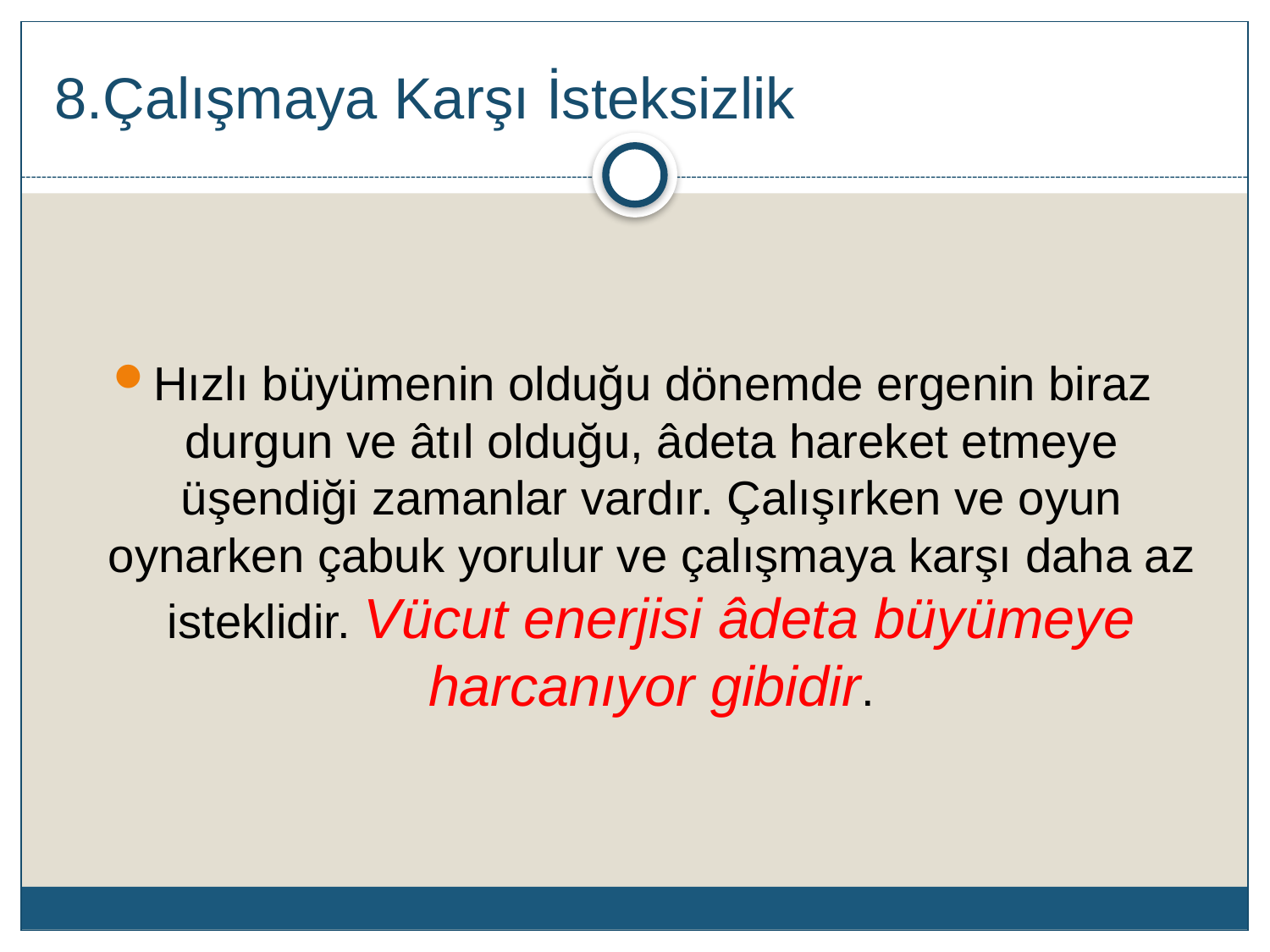

# 8.Çalışmaya Karşı İsteksizlik

Hızlı büyümenin olduğu dönemde ergenin biraz durgun ve âtıl olduğu, âdeta hareket etmeye üşendiği zamanlar vardır. Çalışırken ve oyun oynarken çabuk yorulur ve çalışmaya karşı daha az isteklidir. Vücut enerjisi âdeta büyümeye harcanıyor gibidir.